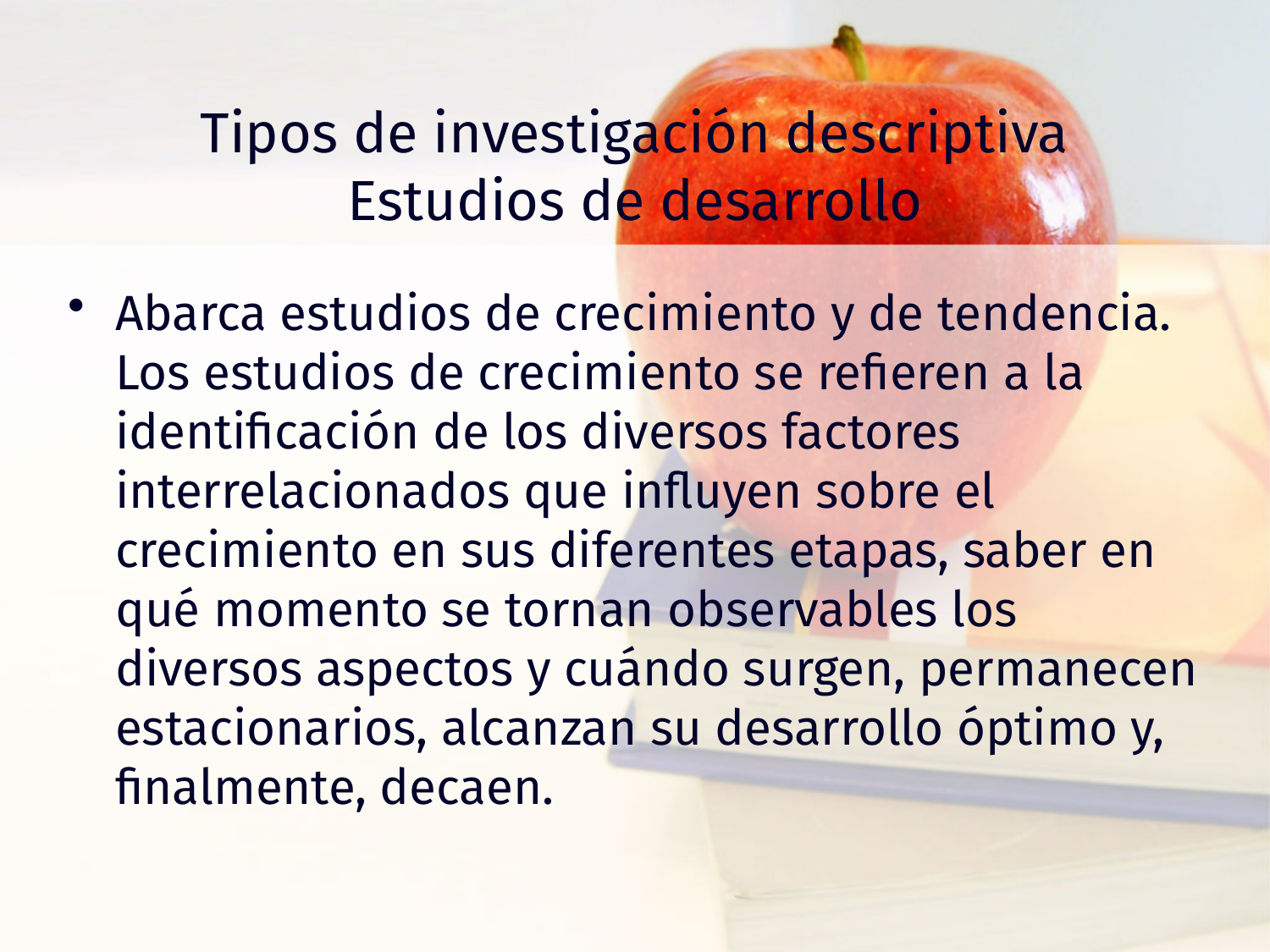

# Tipos de investigación descriptiva Estudios de desarrollo
Abarca estudios de crecimiento y de tendencia. Los estudios de crecimiento se refieren a la identificación de los diversos factores interrelacionados que influyen sobre el crecimiento en sus diferentes etapas, saber en qué momento se tornan observables los diversos aspectos y cuándo surgen, permanecen estacionarios, alcanzan su desarrollo óptimo y, finalmente, decaen.